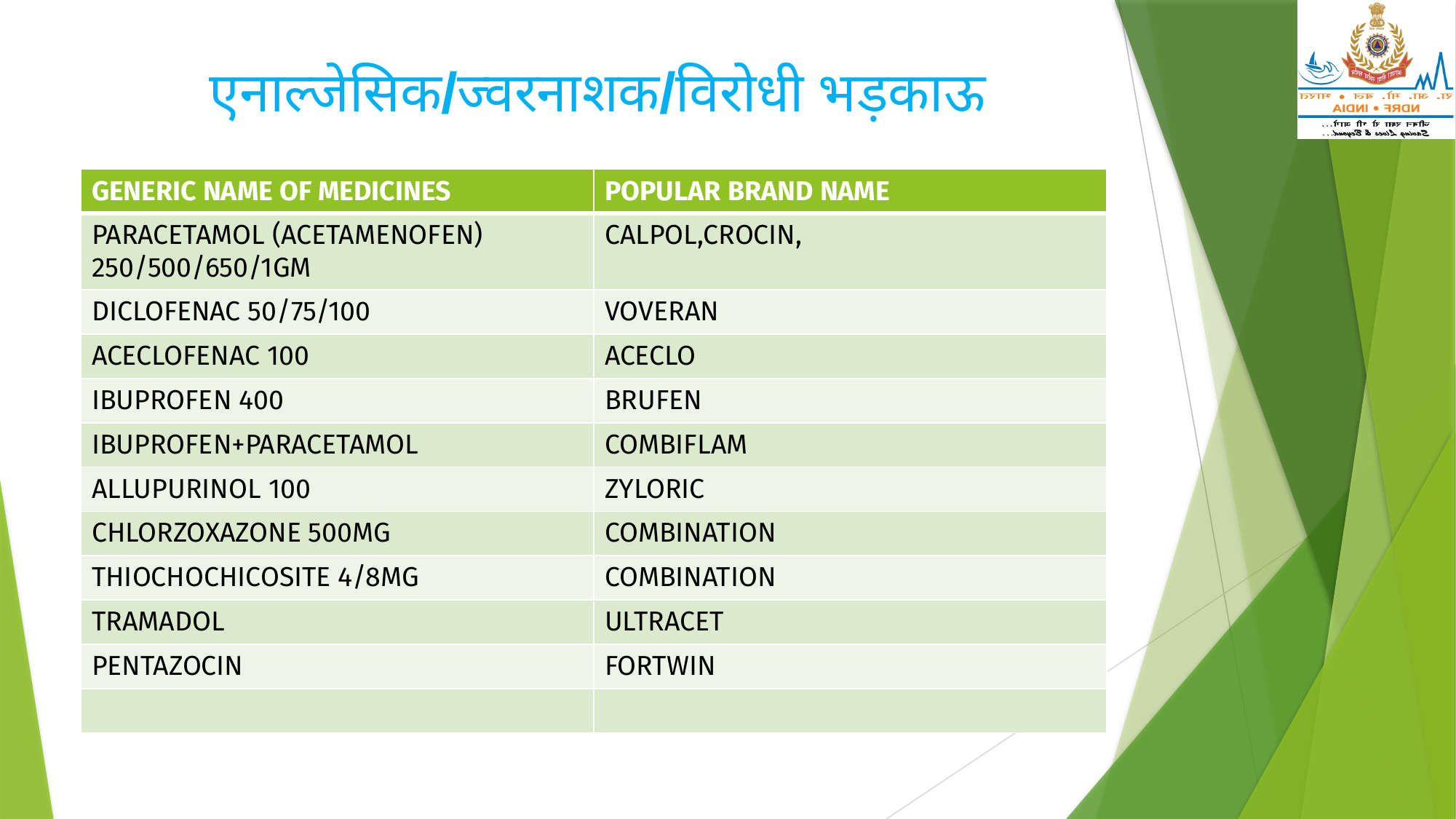

# एनाल्जेसिक/ज्वरनाशक/विरोधी भड़काऊ
| GENERIC NAME OF MEDICINES | POPULAR BRAND NAME |
| --- | --- |
| PARACETAMOL (ACETAMENOFEN) 250/500/650/1GM | CALPOL,CROCIN, |
| DICLOFENAC 50/75/100 | VOVERAN |
| ACECLOFENAC 100 | ACECLO |
| IBUPROFEN 400 | BRUFEN |
| IBUPROFEN+PARACETAMOL | COMBIFLAM |
| ALLUPURINOL 100 | ZYLORIC |
| CHLORZOXAZONE 500MG | COMBINATION |
| THIOCHOCHICOSITE 4/8MG | COMBINATION |
| TRAMADOL | ULTRACET |
| PENTAZOCIN | FORTWIN |
|  |  |